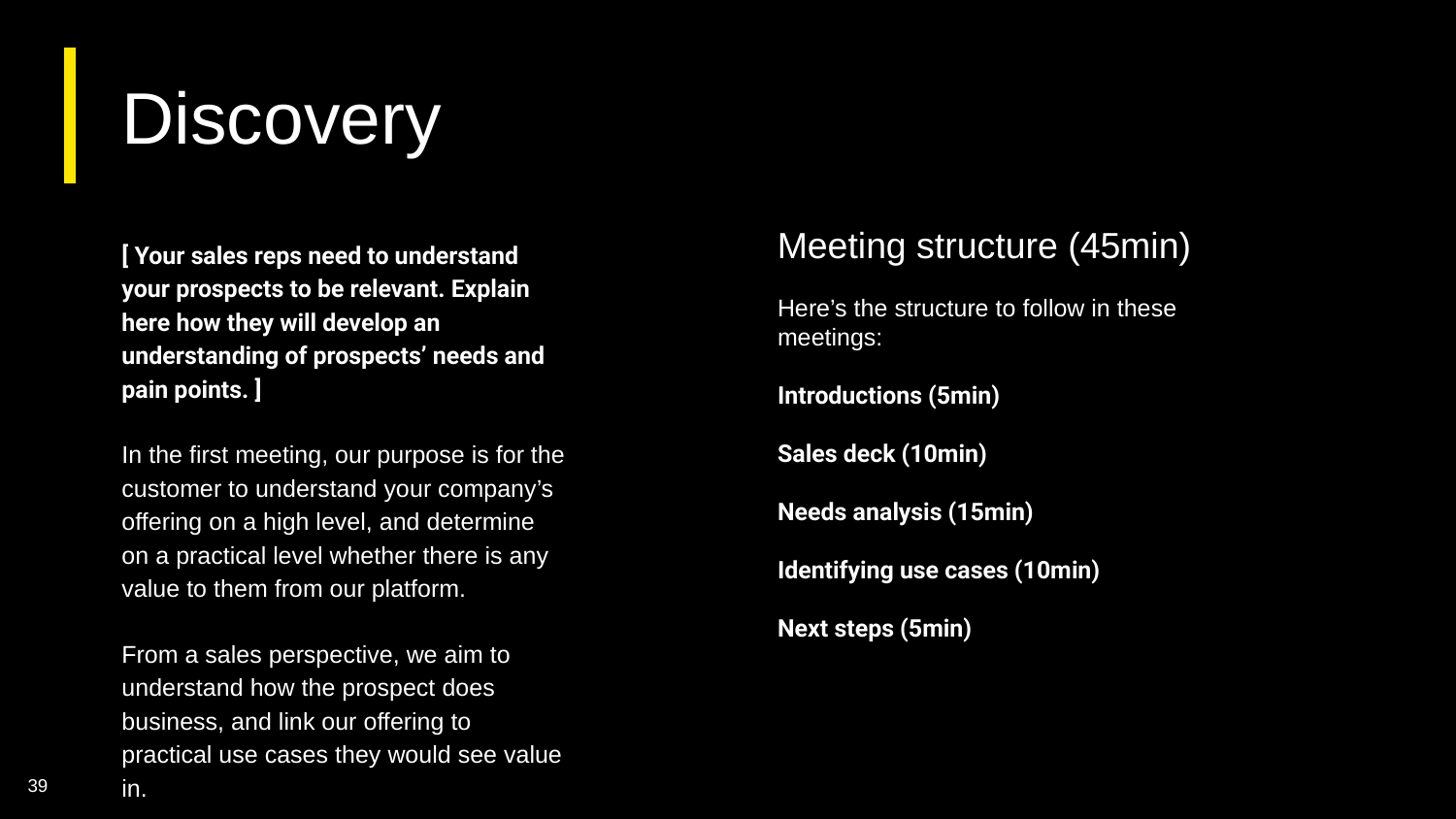

# Discovery
[ Your sales reps need to understand your prospects to be relevant. Explain here how they will develop an understanding of prospects’ needs and pain points. ]
In the first meeting, our purpose is for the customer to understand your company’s offering on a high level, and determine on a practical level whether there is any value to them from our platform.
From a sales perspective, we aim to understand how the prospect does business, and link our offering to practical use cases they would see value in.
Meeting structure (45min)
Here’s the structure to follow in these meetings:

Introductions (5min)

Sales deck (10min)

Needs analysis (15min)

Identifying use cases (10min)

Next steps (5min)
39